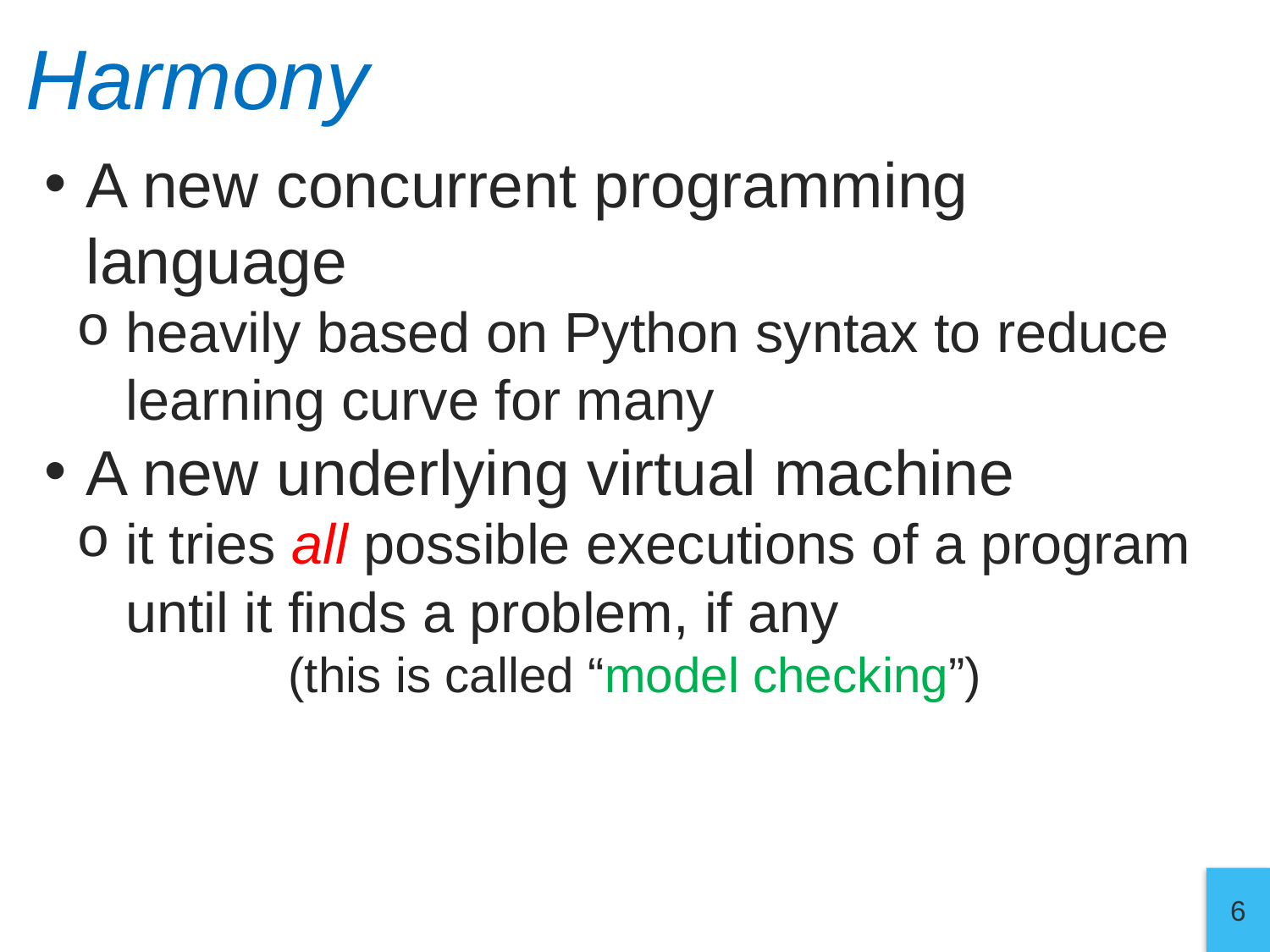

# Harmony
A new concurrent programming language
heavily based on Python syntax to reduce learning curve for many
A new underlying virtual machine
it tries all possible executions of a program until it finds a problem, if any
(this is called “model checking”)
6